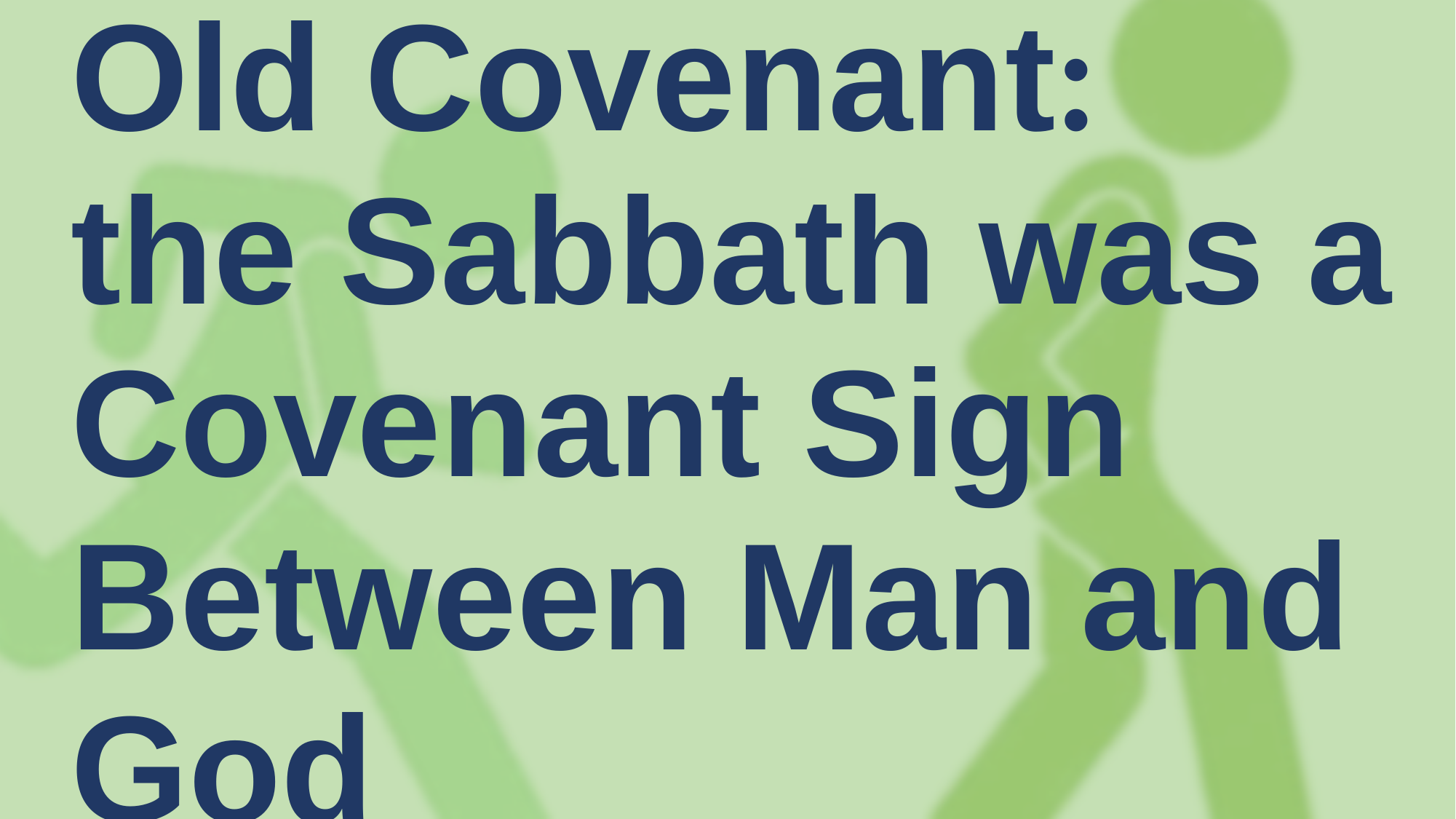

Old Covenant:
the Sabbath was a Covenant Sign Between Man and God